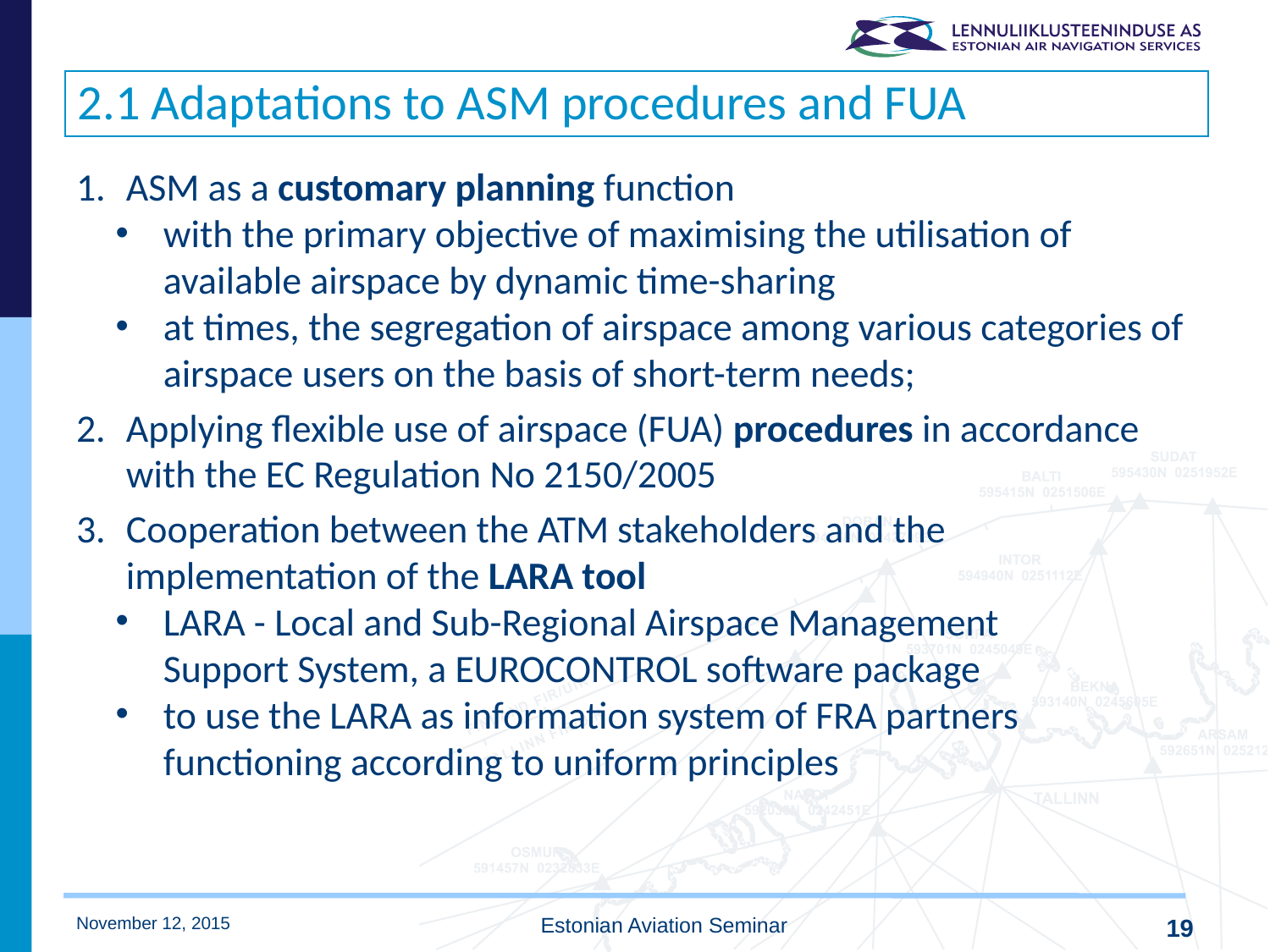

# 2.1 Adaptations to ASM procedures and FUA
ASM as a customary planning function
with the primary objective of maximising the utilisation of available airspace by dynamic time-sharing
at times, the segregation of airspace among various categories of airspace users on the basis of short-term needs;
Applying flexible use of airspace (FUA) procedures in accordance with the EC Regulation No 2150/2005
Cooperation between the ATM stakeholders and the implementation of the LARA tool
LARA - Local and Sub-Regional Airspace Management
Support System, a EUROCONTROL software package
to use the LARA as information system of FRA partners functioning according to uniform principles
November 12, 2015
Estonian Aviation Seminar
19